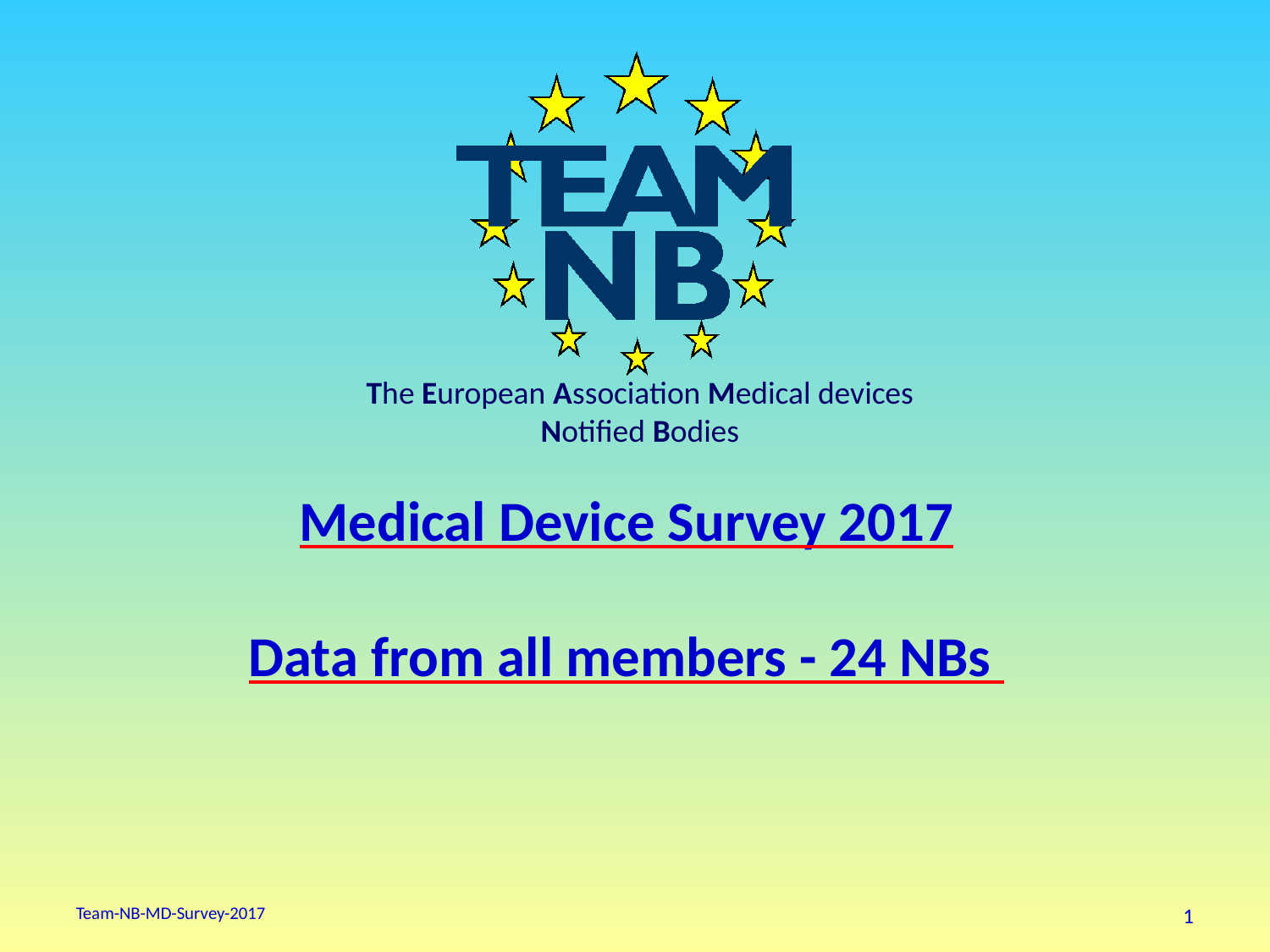

# Medical Device Survey 2017 Data from all members - 24 NBs
Team-NB-MD-Survey-2017
1